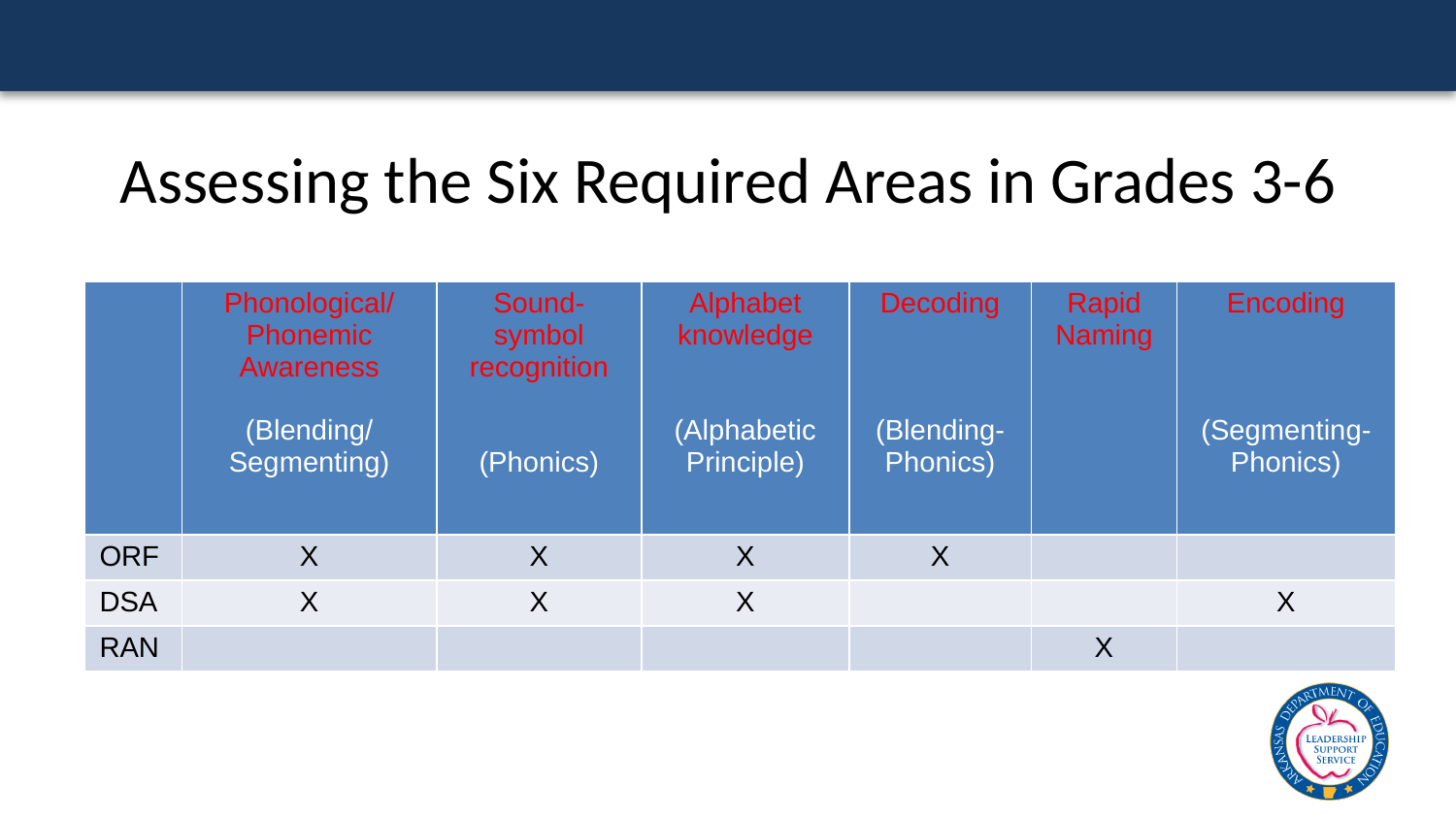

# Assessing the Six Required Areas in Grades 3-6
|  | Phonological/Phonemic Awareness (Blending/Segmenting) | Sound-symbol recognition (Phonics) | Alphabet knowledge (Alphabetic Principle) | Decoding (Blending- Phonics) | Rapid Naming | Encoding (Segmenting-Phonics) |
| --- | --- | --- | --- | --- | --- | --- |
| ORF | X | X | X | X |  |  |
| DSA | X | X | X |  |  | X |
| RAN |  |  |  |  | X |  |